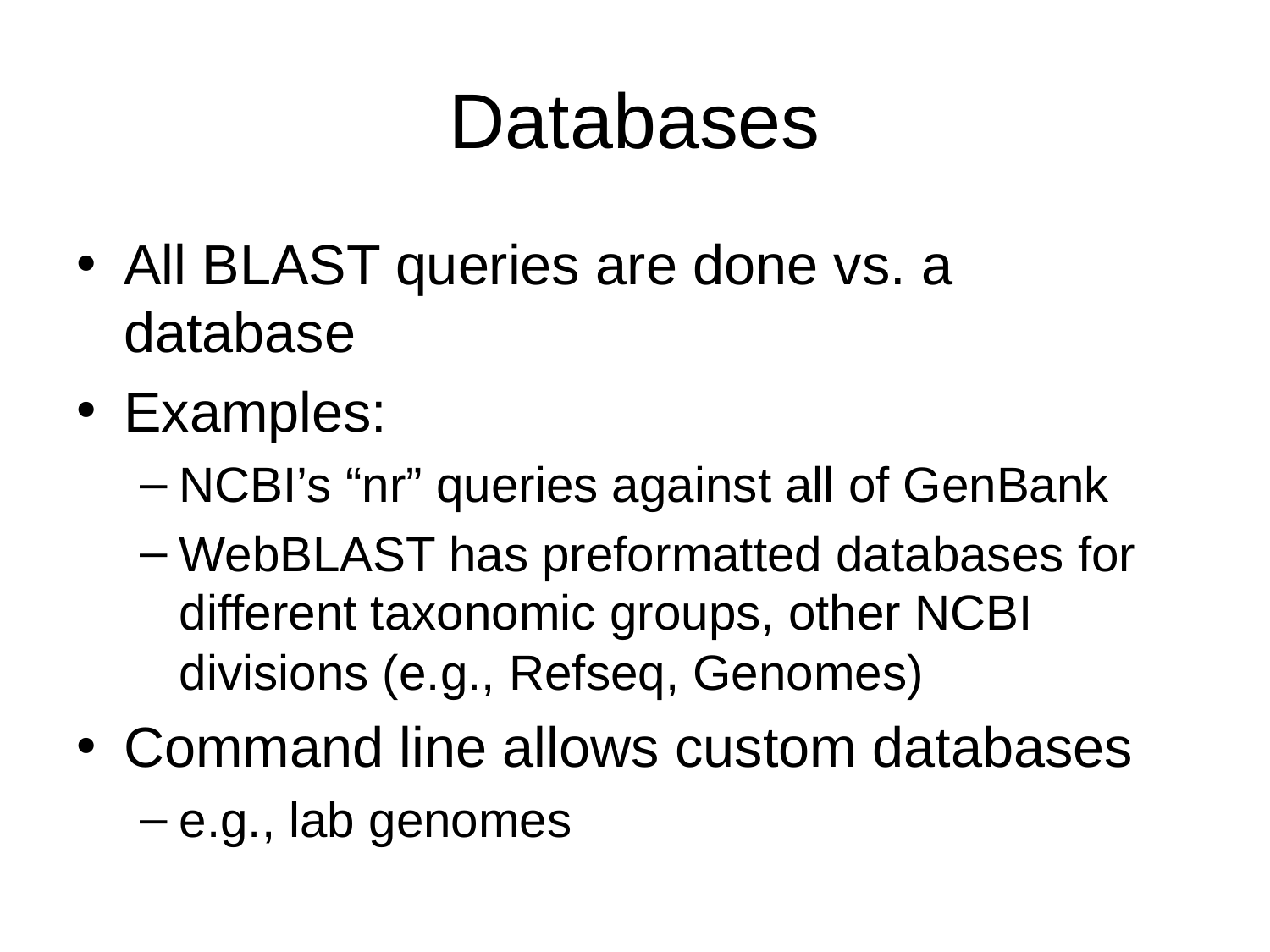

# Databases
All BLAST queries are done vs. a database
Examples:
NCBI’s “nr” queries against all of GenBank
WebBLAST has preformatted databases for different taxonomic groups, other NCBI divisions (e.g., Refseq, Genomes)
Command line allows custom databases
e.g., lab genomes